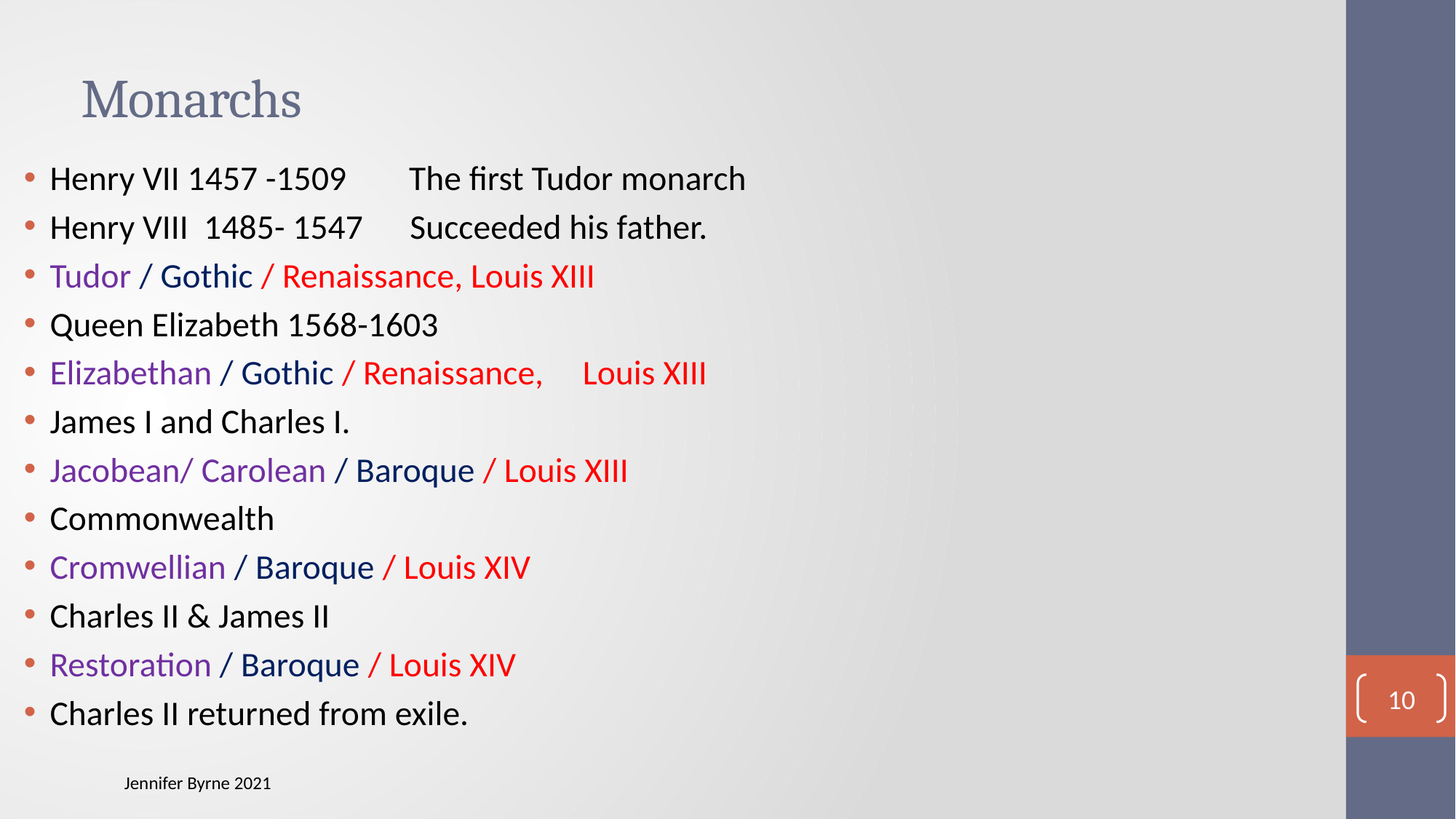

# Monarchs
Henry VII 1457 -1509        The first Tudor monarch
Henry VIII  1485- 1547      Succeeded his father.
Tudor / Gothic / Renaissance, Louis XIII
Queen Elizabeth 1568-1603
Elizabethan / Gothic / Renaissance,     Louis XIII
James I and Charles I.
Jacobean/ Carolean / Baroque / Louis XIII
Commonwealth
Cromwellian / Baroque / Louis XIV
Charles II & James II
Restoration / Baroque / Louis XIV
Charles II returned from exile.

10
Jennifer Byrne 2021